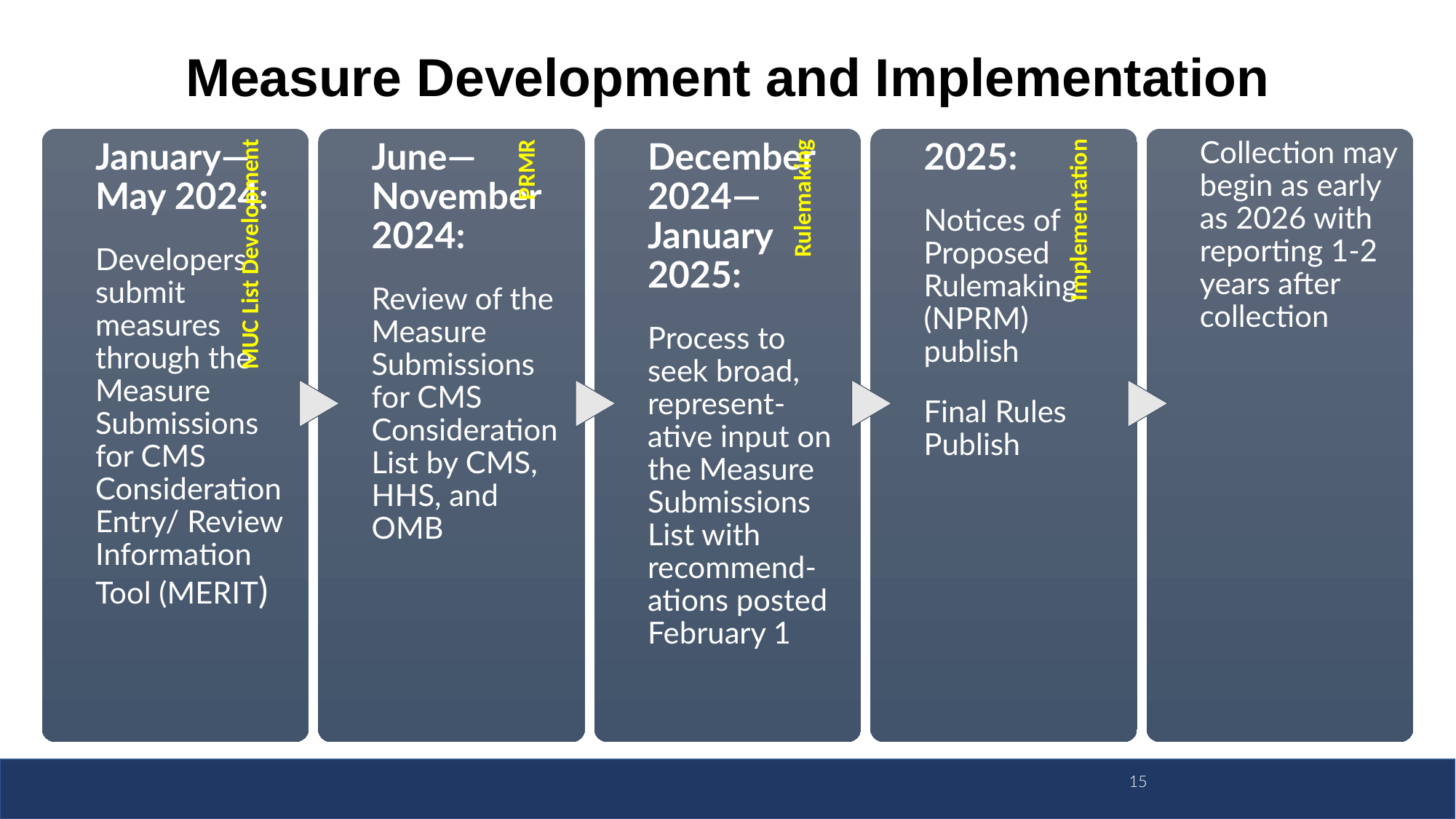

# Measure Development and Implementation
Measure Submission
January—May 2024:
Developers submit measures through the Measure Submissions for CMS Consideration Entry/ Review Information Tool (MERIT)
MUC List Development
June—November 2024:
Review of the Measure Submissions for CMS Consideration List by CMS, HHS, and OMB
PRMR
December 2024—January 2025:
Process to seek broad, represent-ative input on the Measure Submissions List with recommend-ations posted February 1
Rulemaking
2025:
Notices of Proposed Rulemaking (NPRM) publish
Final Rules Publish
Implementation
Collection may begin as early as 2026 with reporting 1-2 years after collection
15